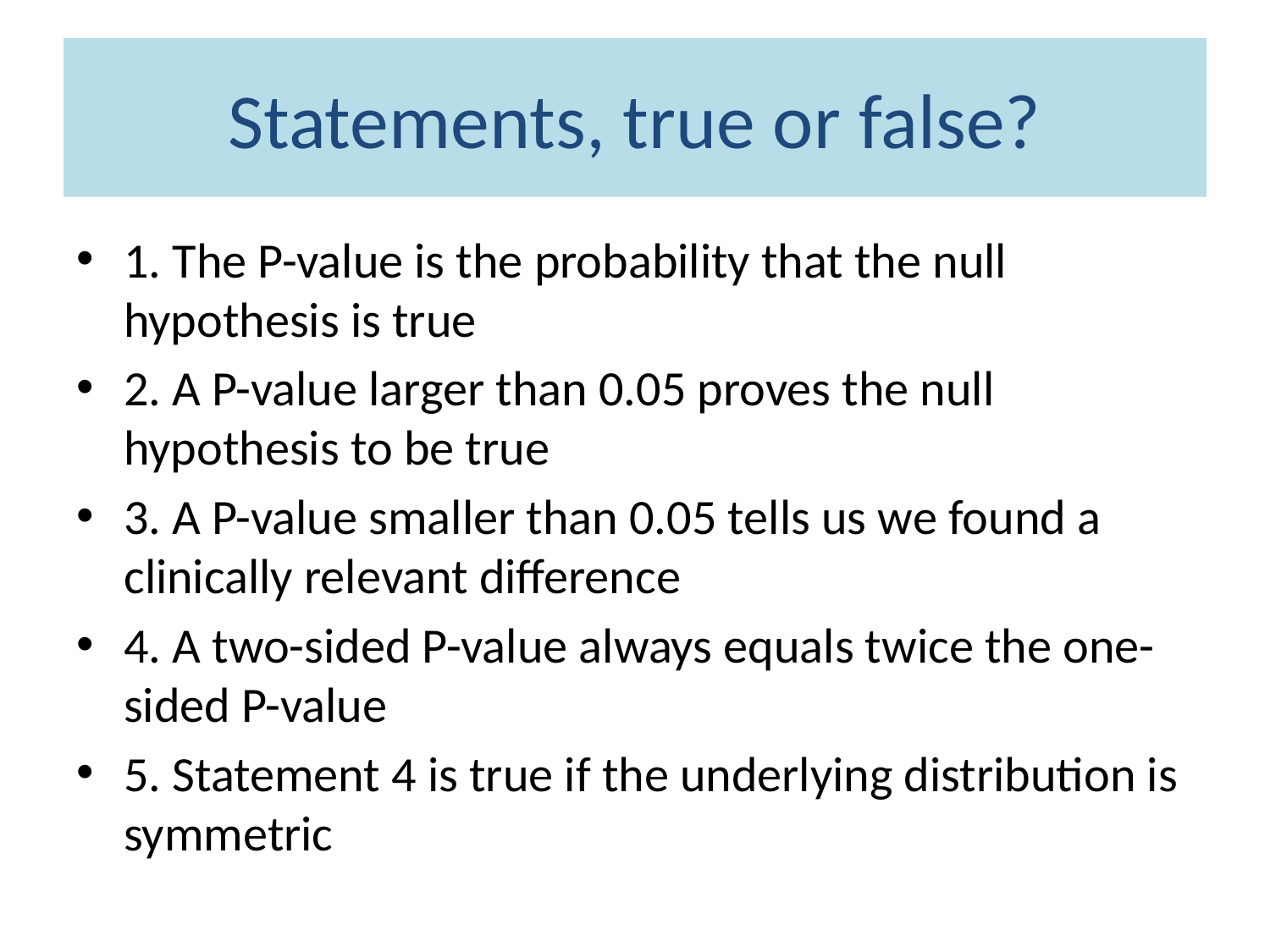

# Statements, true or false?
1. The P-value is the probability that the null hypothesis is true
2. A P-value larger than 0.05 proves the null hypothesis to be true
3. A P-value smaller than 0.05 tells us we found a clinically relevant difference
4. A two-sided P-value always equals twice the one-sided P-value
5. Statement 4 is true if the underlying distribution is symmetric